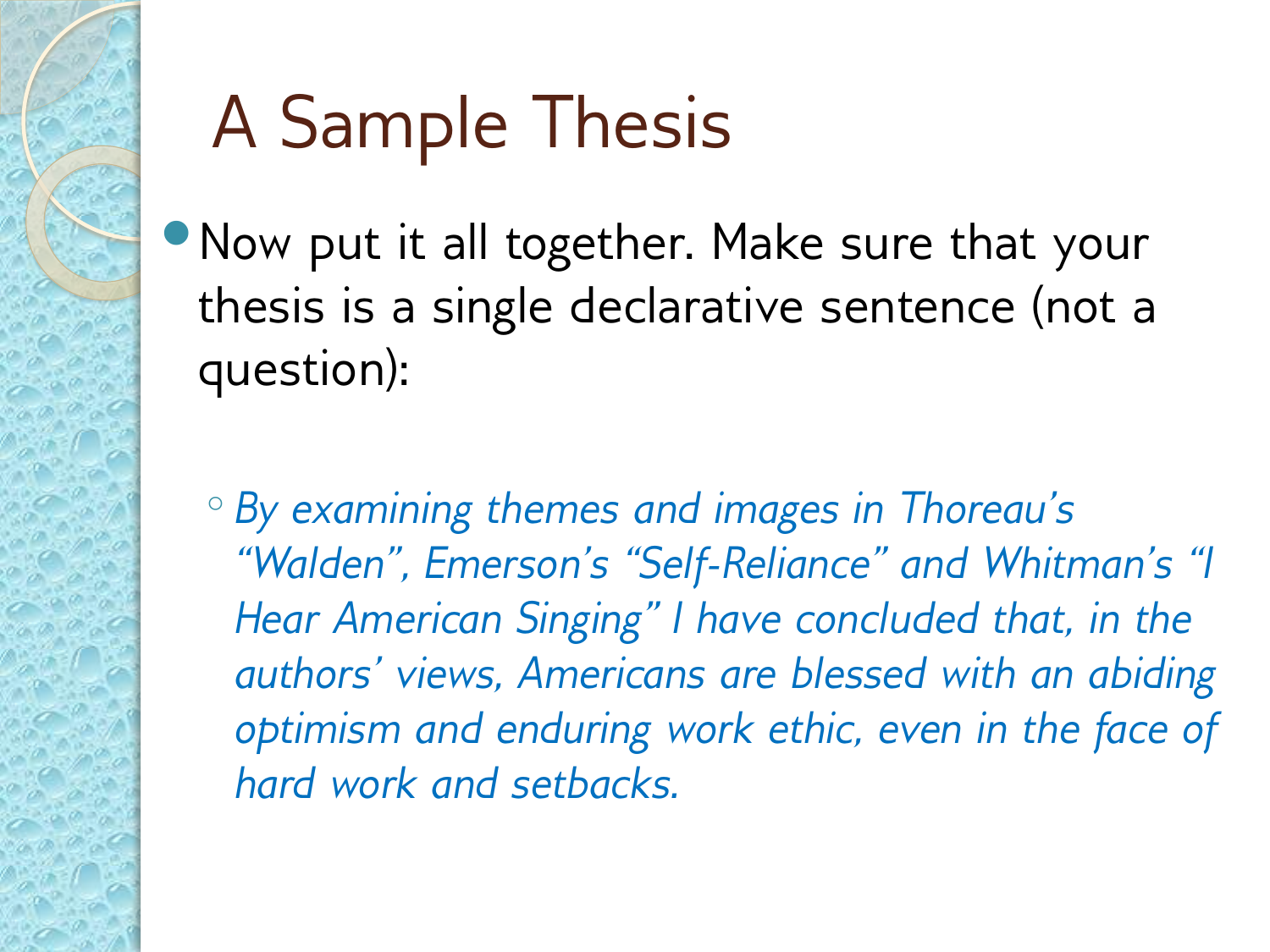

# A Sample Thesis
Now put it all together. Make sure that your thesis is a single declarative sentence (not a question):

By examining themes and images in Thoreau’s “Walden”, Emerson’s “Self-Reliance” and Whitman’s “I Hear American Singing” I have concluded that, in the authors’ views, Americans are blessed with an abiding optimism and enduring work ethic, even in the face of hard work and setbacks.